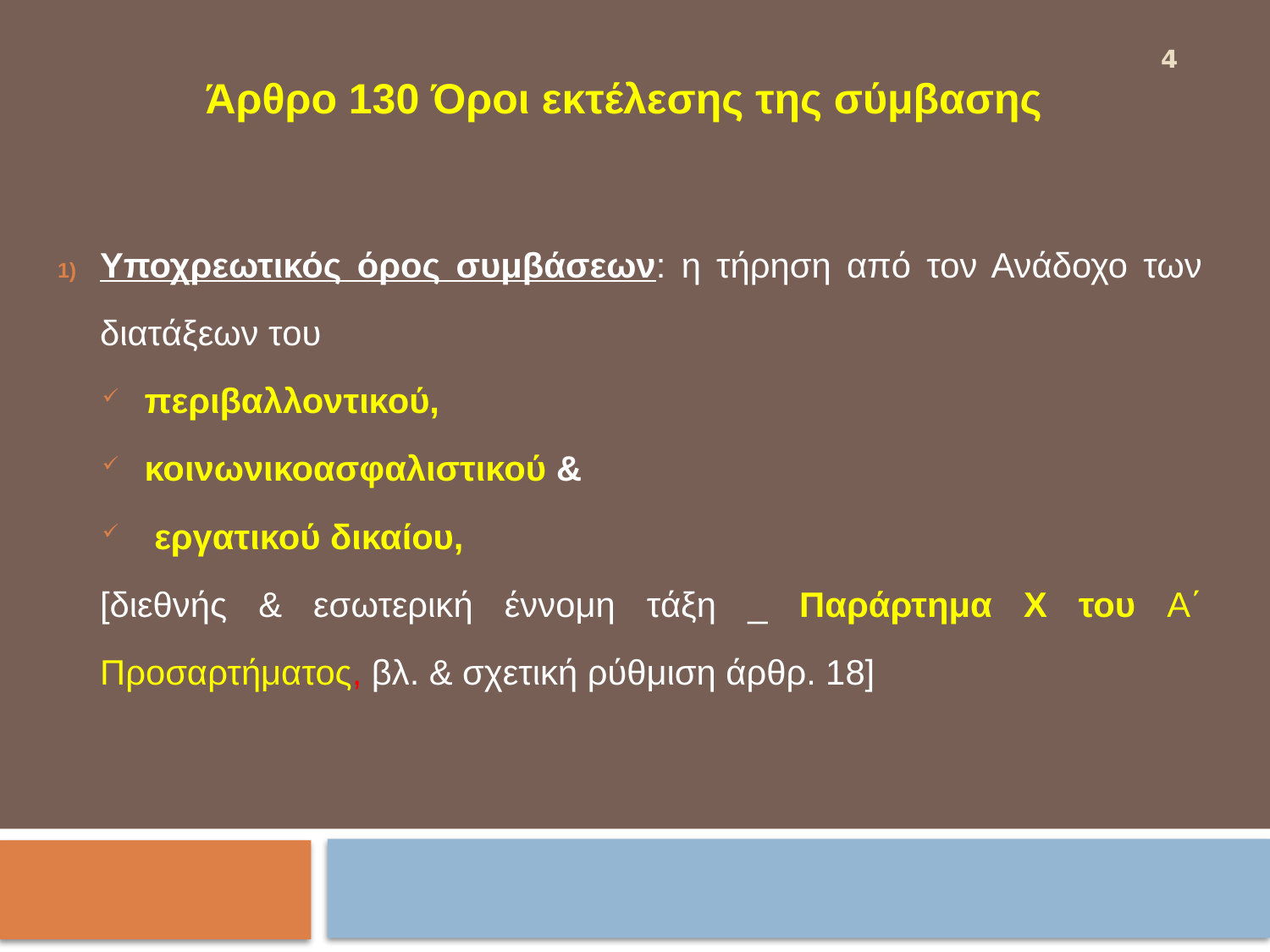

Άρθρο 130 Όροι εκτέλεσης της σύμβασης

Υποχρεωτικός όρος συμβάσεων: η τήρηση από τον Ανάδοχο των διατάξεων του
περιβαλλοντικού,
κοινωνικοασφαλιστικού &
 εργατικού δικαίου,
	[διεθνής & εσωτερική έννομη τάξη _ Παράρτημα Χ του Α΄ Προσαρτήματος, βλ. & σχετική ρύθμιση άρθρ. 18]

4
#